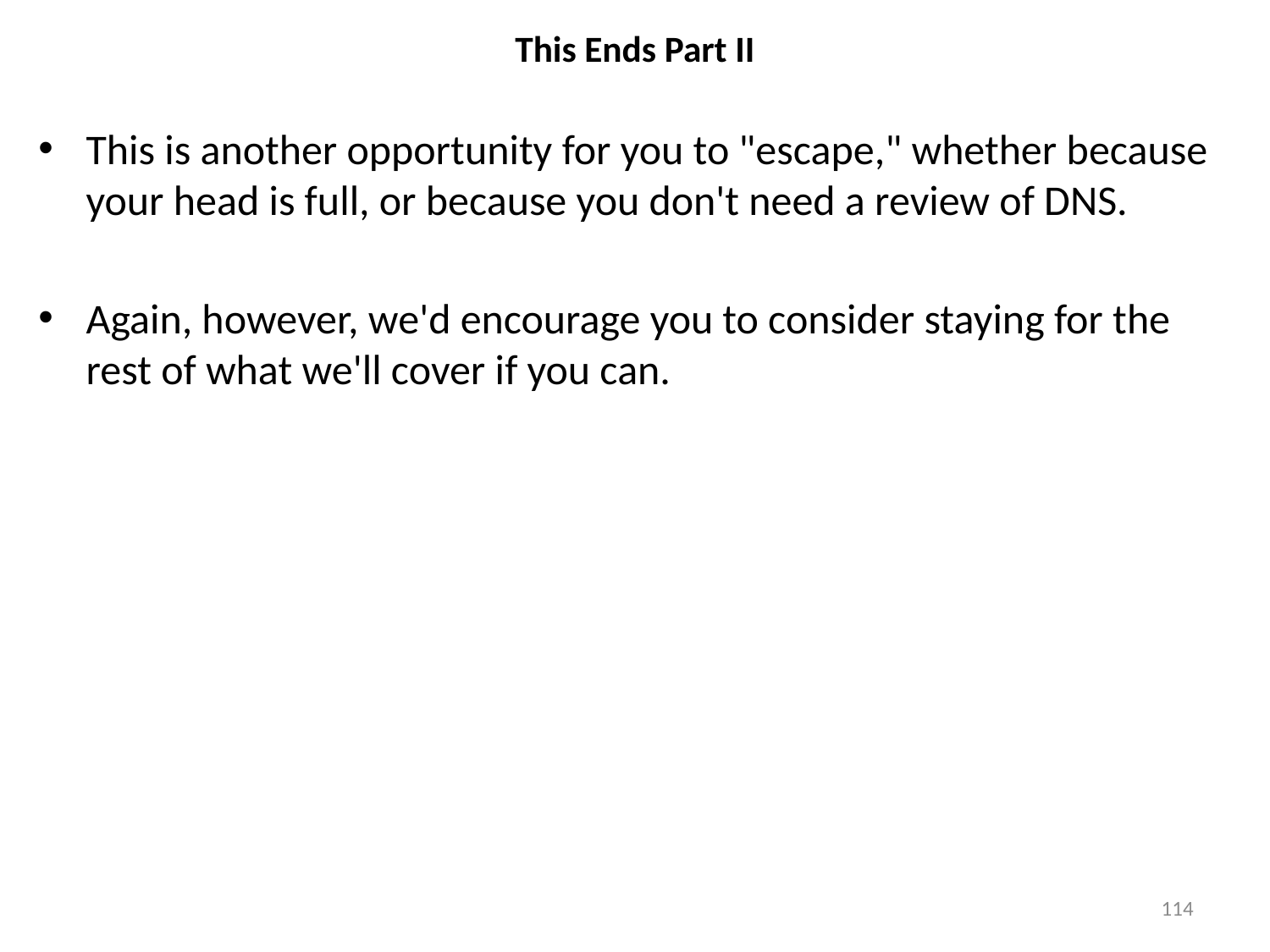

# This Ends Part II
This is another opportunity for you to "escape," whether because your head is full, or because you don't need a review of DNS.

Again, however, we'd encourage you to consider staying for the rest of what we'll cover if you can.
114